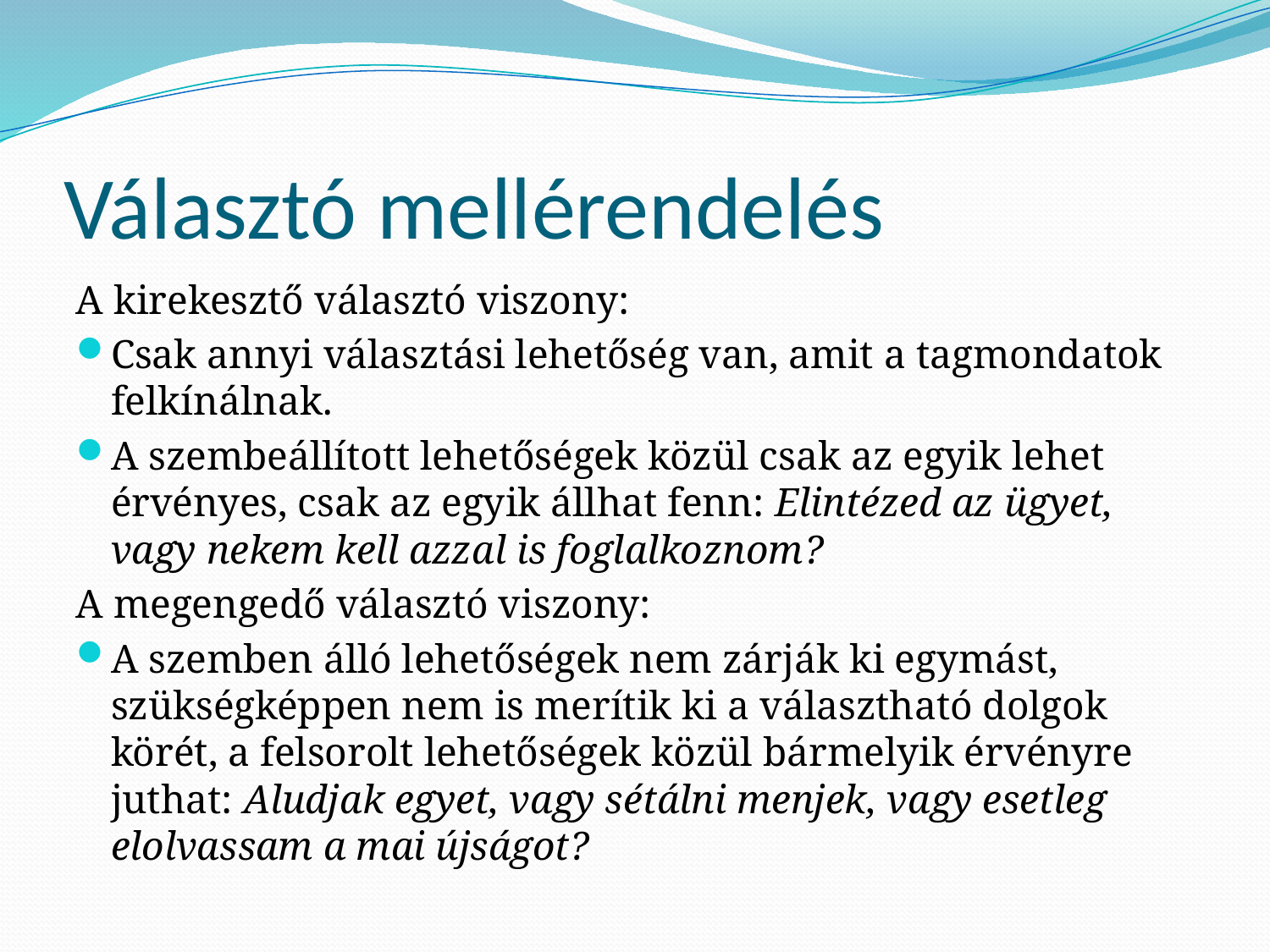

# Választó mellérendelés
A kirekesztő választó viszony:
Csak annyi választási lehetőség van, amit a tagmondatok felkínálnak.
A szembeállított lehetőségek közül csak az egyik lehet érvényes, csak az egyik állhat fenn: Elintézed az ügyet, vagy nekem kell azzal is foglalkoznom?
A megengedő választó viszony:
A szemben álló lehetőségek nem zárják ki egymást, szükségképpen nem is merítik ki a választható dolgok körét, a felsorolt lehetőségek közül bármelyik érvényre juthat: Aludjak egyet, vagy sétálni menjek, vagy esetleg elolvassam a mai újságot?